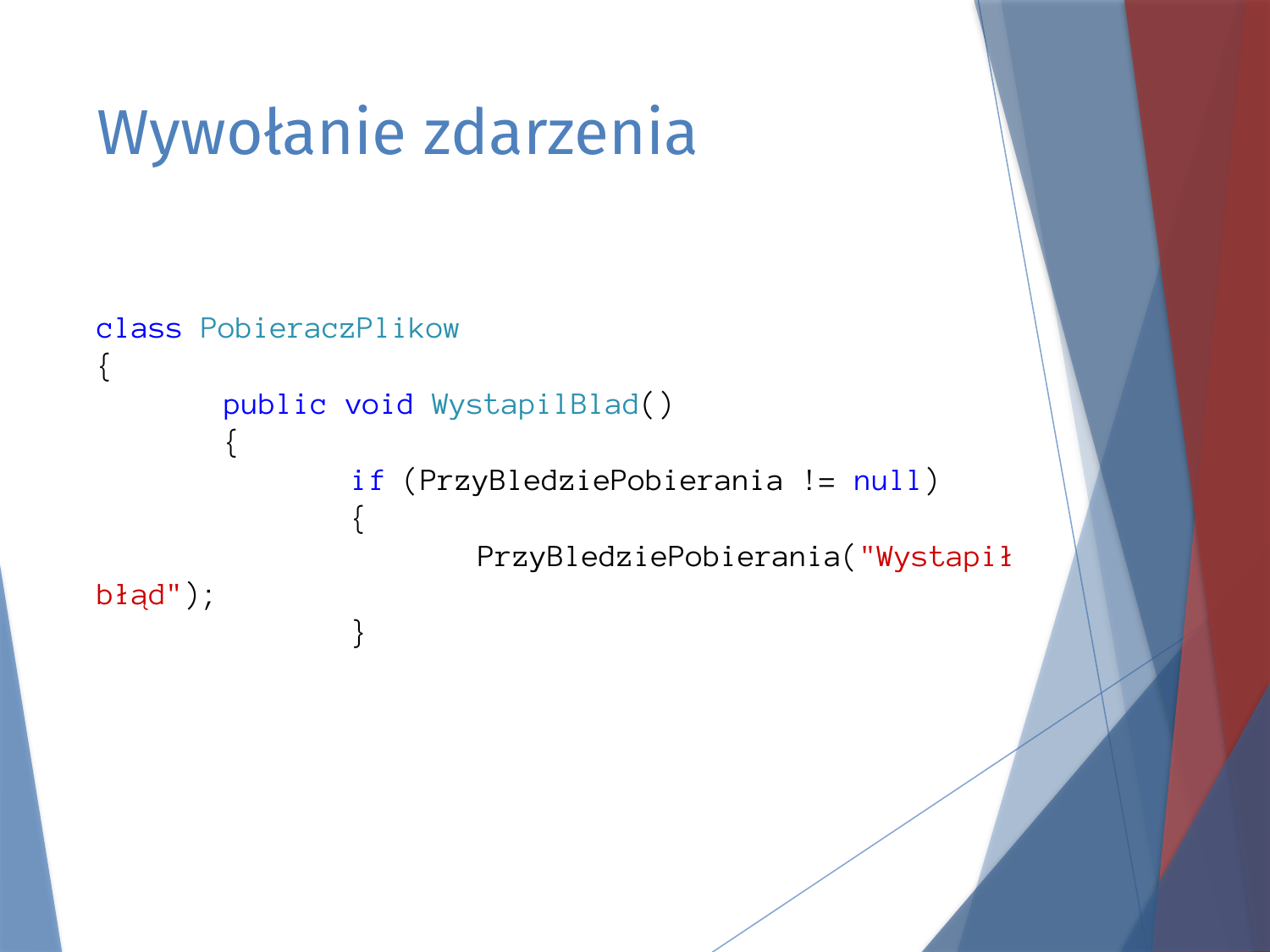

# Wywołanie zdarzenia
class PobieraczPlikow
{
	public void WystapilBlad()
	{
		if (PrzyBledziePobierania != null)
		{
			PrzyBledziePobierania("Wystapił błąd");
		}